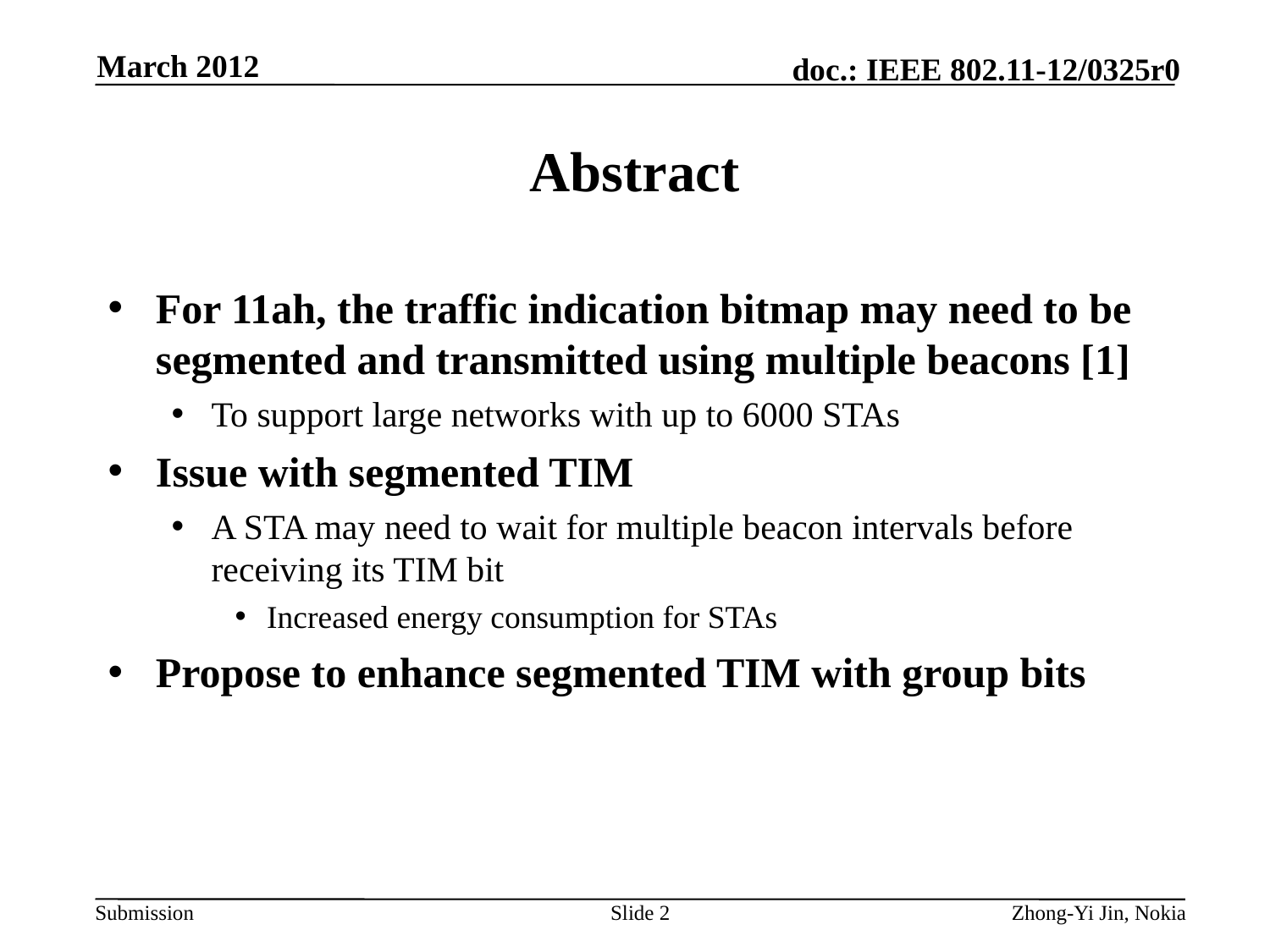

March 2012
# Abstract
For 11ah, the traffic indication bitmap may need to be segmented and transmitted using multiple beacons [1]
To support large networks with up to 6000 STAs
Issue with segmented TIM
A STA may need to wait for multiple beacon intervals before receiving its TIM bit
Increased energy consumption for STAs
Propose to enhance segmented TIM with group bits

Slide 2
Zhong-Yi Jin, Nokia